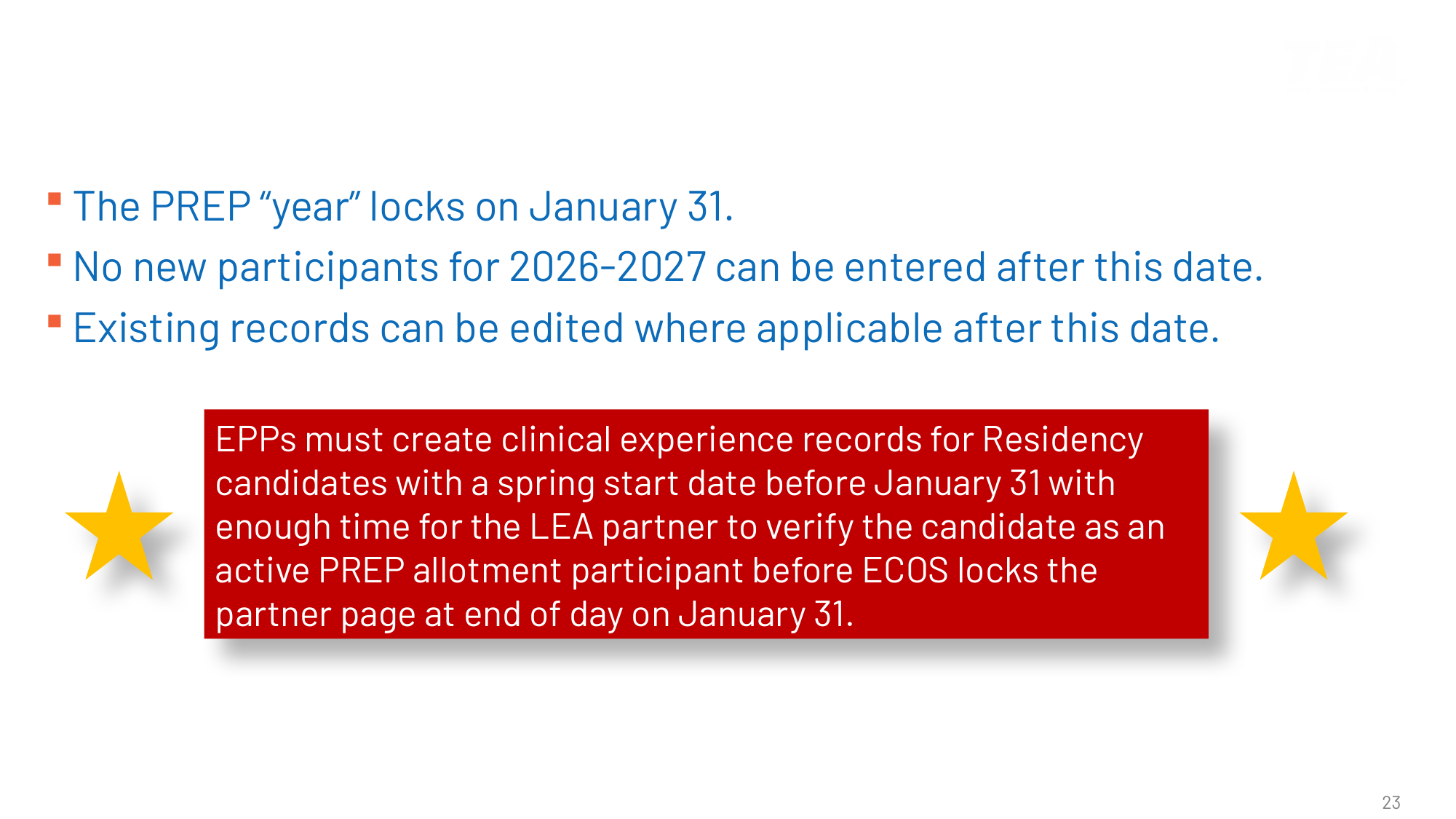

# Candidates Starting Residency in Spring 2027
The PREP “year” locks on January 31.
No new participants for 2026-2027 can be entered after this date.
Existing records can be edited where applicable after this date.
EPPs must create clinical experience records for Residency candidates with a spring start date before January 31 with enough time for the LEA partner to verify the candidate as an active PREP allotment participant before ECOS locks the partner page at end of day on January 31.

23